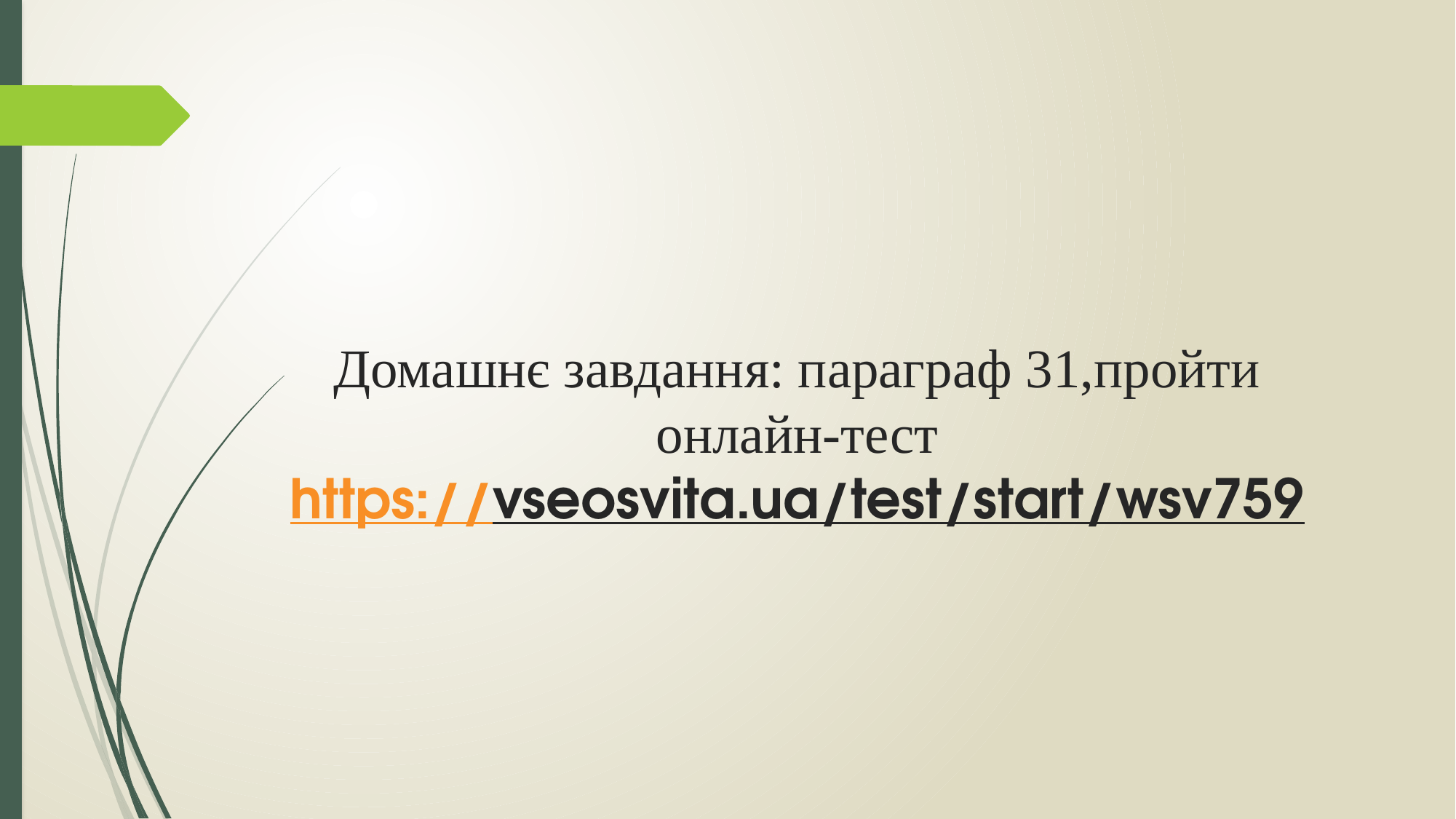

# Домашнє завдання: параграф 31,пройти онлайн-тест https://vseosvita.ua/test/start/wsv759